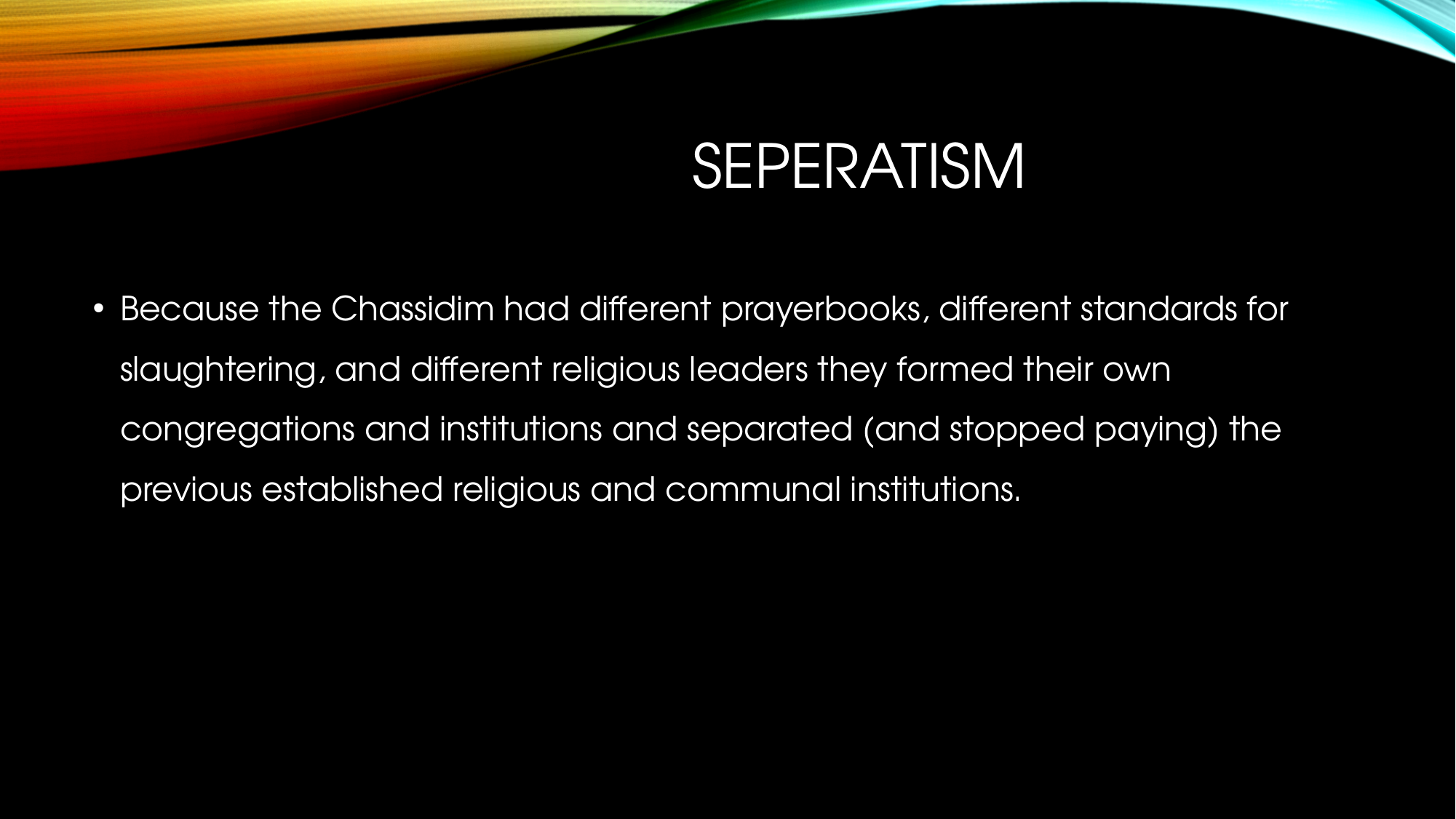

# Seperatism
Because the Chassidim had different prayerbooks, different standards for slaughtering, and different religious leaders they formed their own congregations and institutions and separated (and stopped paying) the previous established religious and communal institutions.